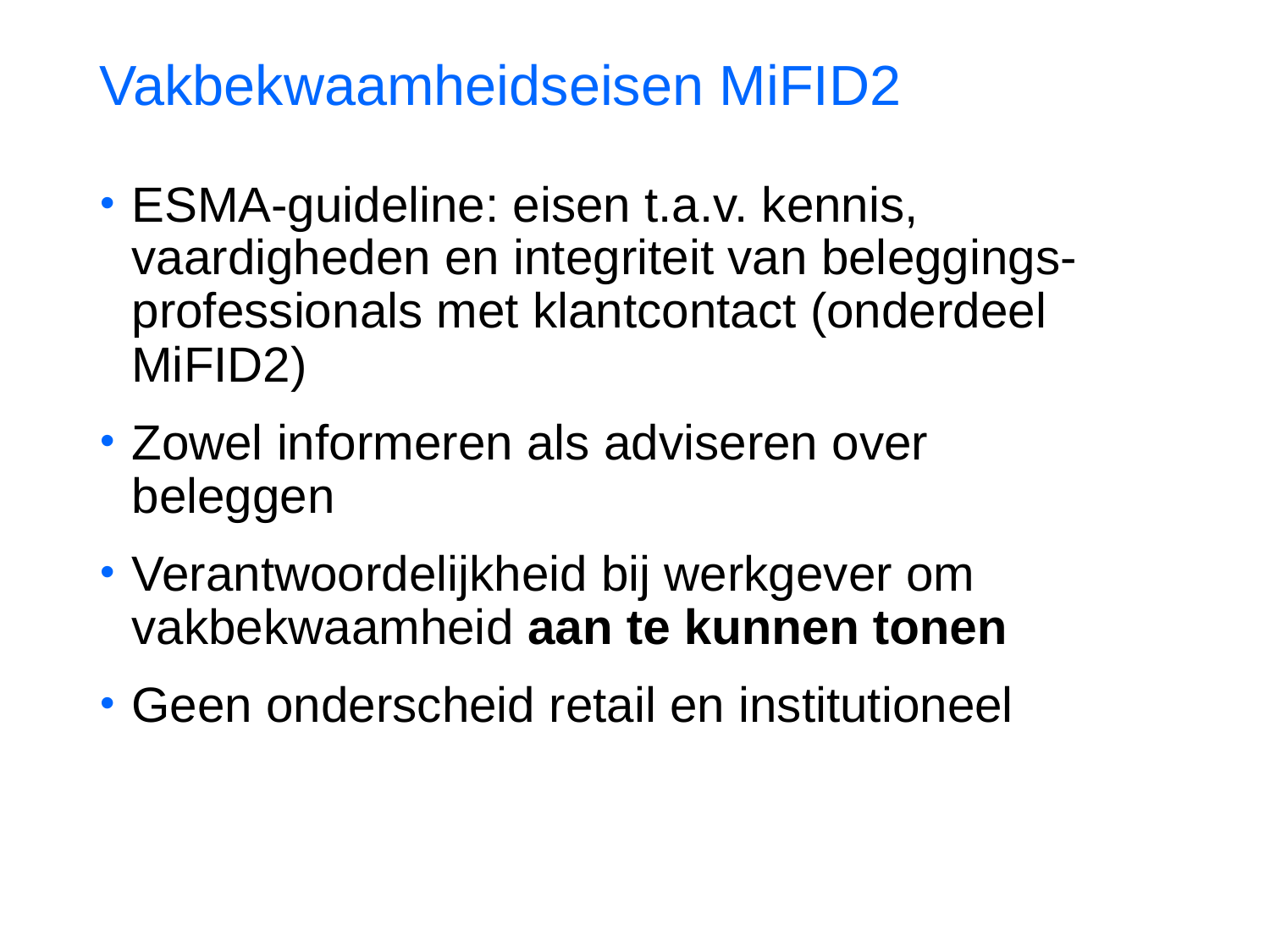

Vakbekwaamheidseisen MiFID2
ESMA-guideline: eisen t.a.v. kennis, vaardigheden en integriteit van beleggings-professionals met klantcontact (onderdeel MiFID2)
Zowel informeren als adviseren over beleggen
Verantwoordelijkheid bij werkgever om vakbekwaamheid aan te kunnen tonen
Geen onderscheid retail en institutioneel